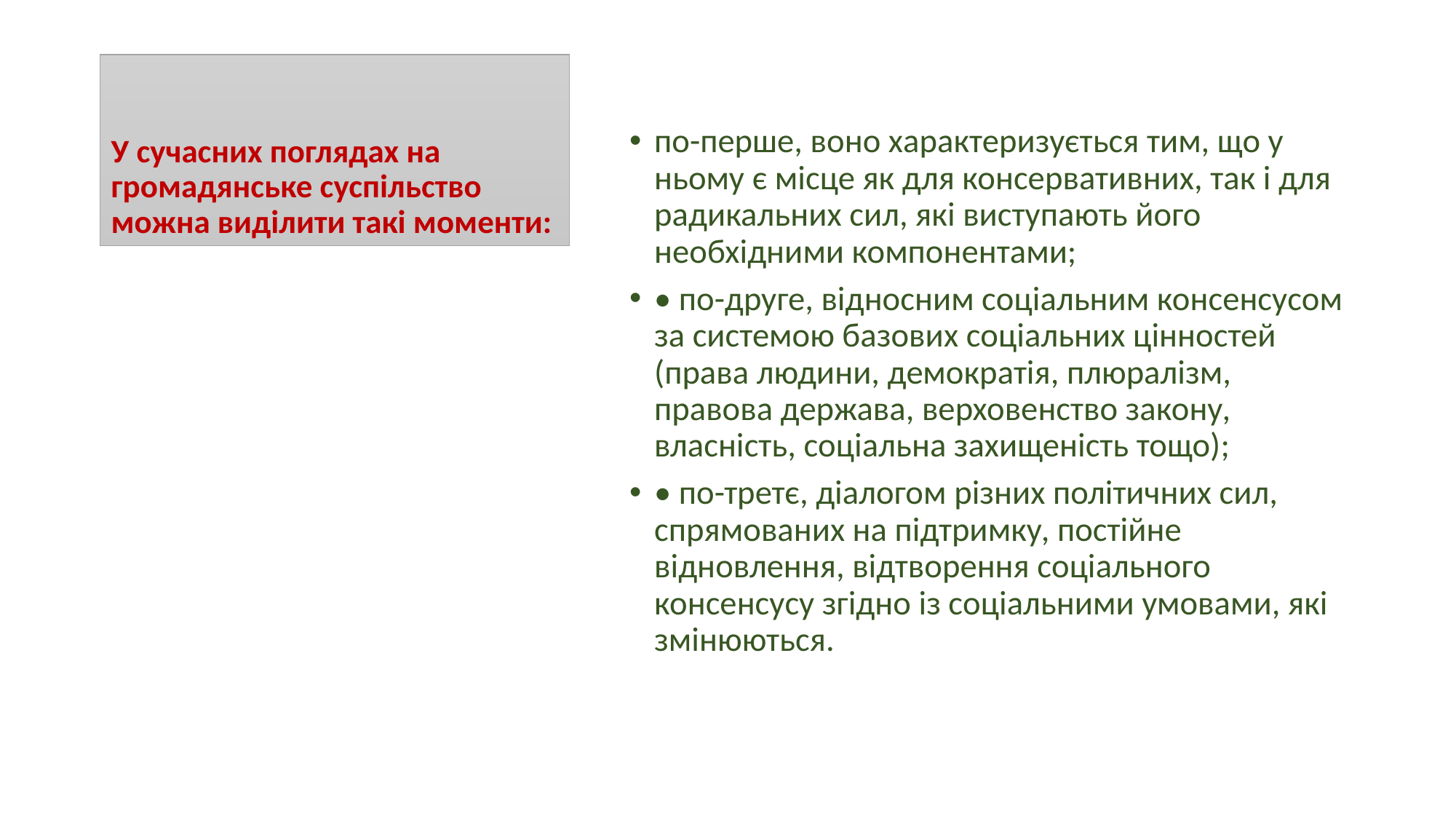

# У сучасних поглядах на громадянське суспільство можна виділити такі моменти:
по-перше, воно характеризується тим, що у ньому є місце як для консервативних, так і для радикальних сил, які виступають його необхідними компонентами;
• по-друге, відносним соціальним консенсусом за системою базових соціальних цінностей (права людини, демократія, плюралізм, правова держава, верховенство закону, власність, соціальна захищеність тощо);
• по-третє, діалогом різних політичних сил, спрямованих на підтримку, постійне відновлення, відтворення соціального консенсусу згідно із соціальними умовами, які змінюються.